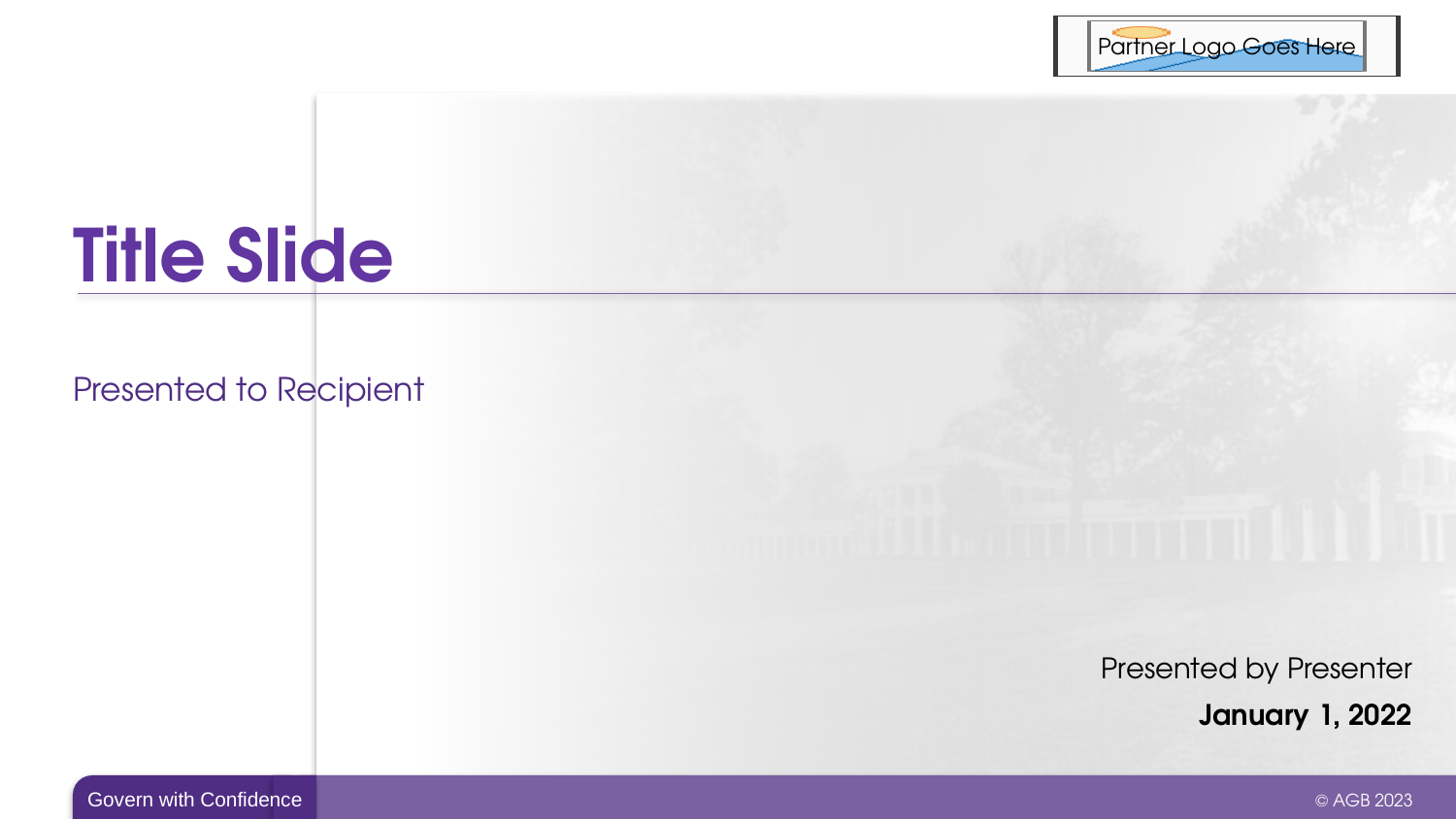

# Title Slide
Presented to Recipient
Presented by Presenter
January 1, 2022